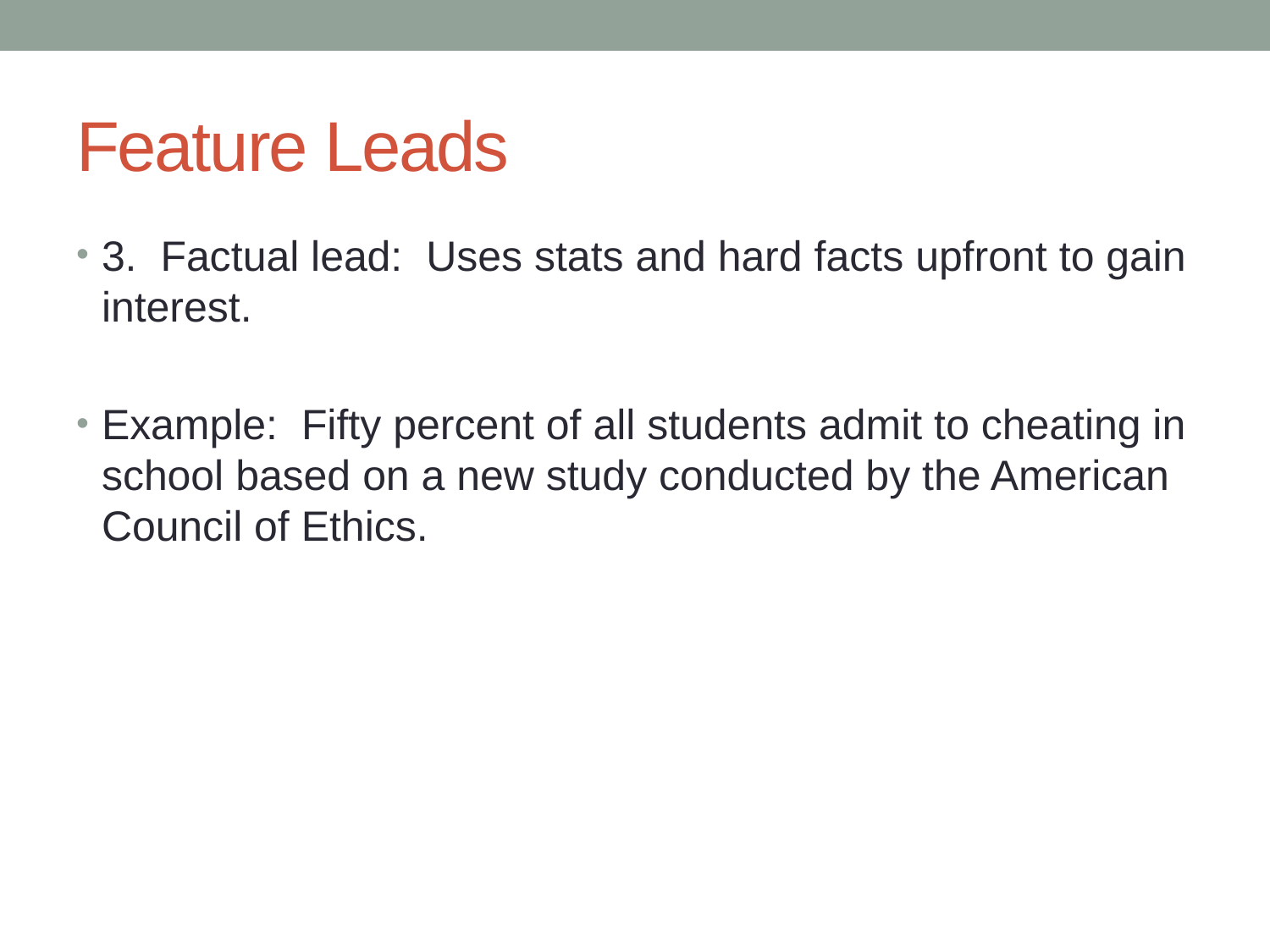

# Feature Leads
3.  Factual lead:  Uses stats and hard facts upfront to gain interest.

Example:  Fifty percent of all students admit to cheating in school based on a new study conducted by the American Council of Ethics.